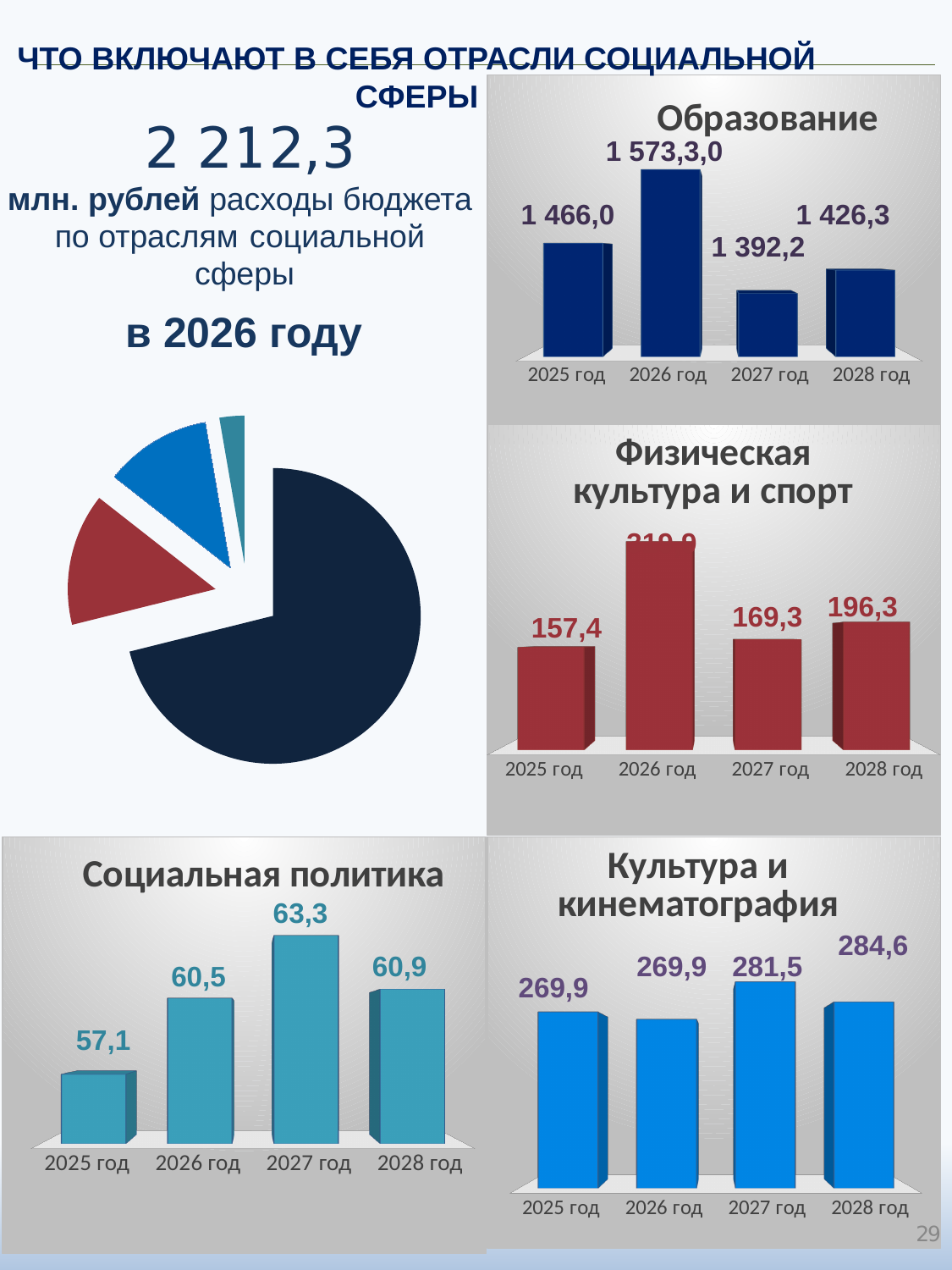

ЧТО ВКЛЮЧАЮТ В СЕБЯ ОТРАСЛИ СОЦИАЛЬНОЙ СФЕРЫ

[unsupported chart]

 2 212,3
млн. рублей расходы бюджета
по отраслям социальной  сферы

в 2026 году

1 573,3,0
1 466,0
1 426,3
1 392,2

### Chart

| Category | Продажи |
|---|---|
|  | 15.733 |
|  | 3.199 |
|  | 2.586 |
|  | 0.605 |

[unsupported chart]

319,9
196,3

169,3
157,4

[unsupported chart]

[unsupported chart]

63,3

284,6
60,9
269,9
281,5
60,5
269,9
57,1

29